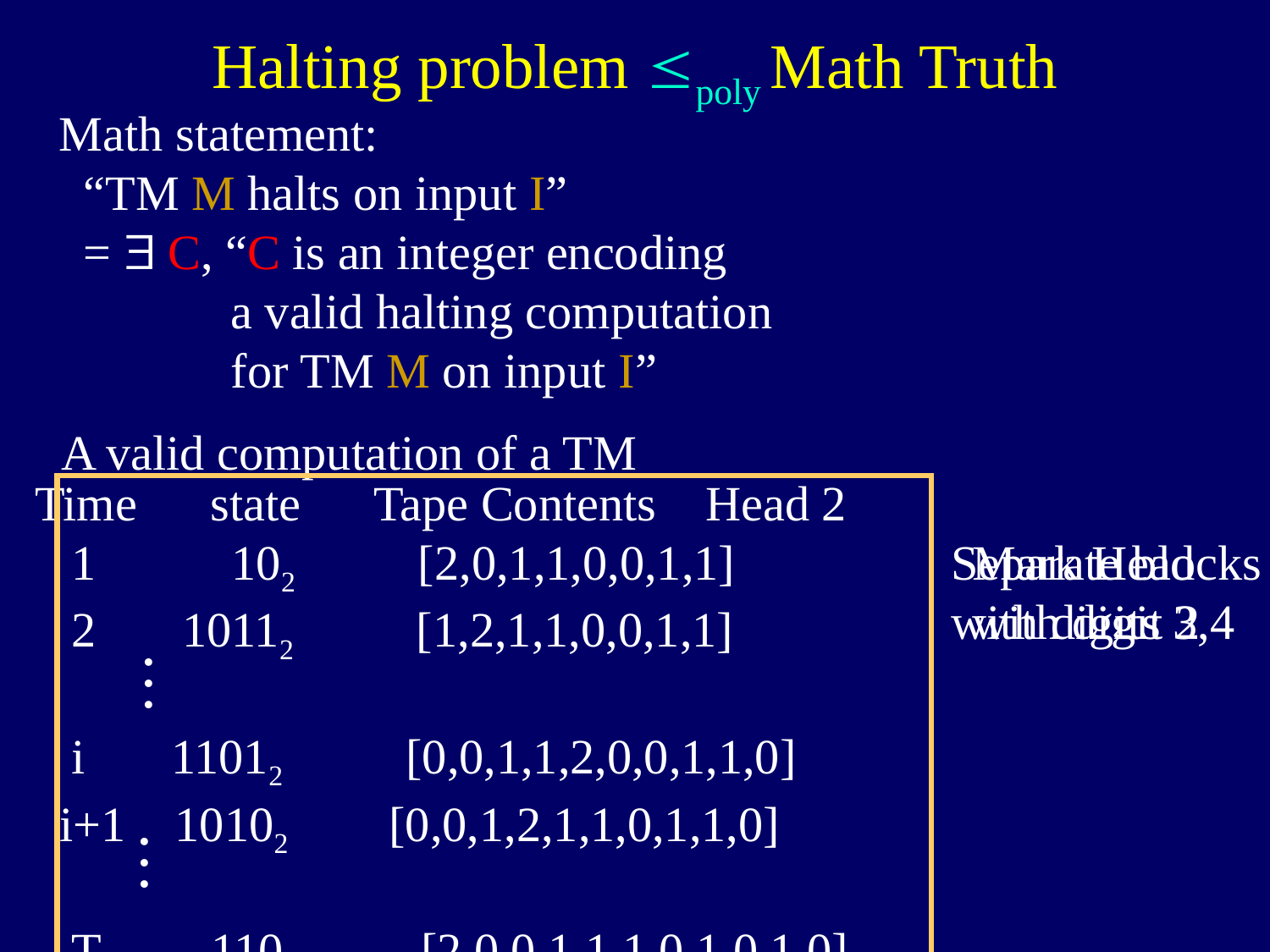

Halting problem ≤poly Math Truth
Math statement:
  “TM M halts on input I”
  = ∃ C, “C is an integer encoding
              a valid halting computation
              for TM M on input I”

A valid computation of a TM
Time      state      Tape Contents    Head 2
   1           102          [2,0,1,1,0,0,1,1]
   2       10112          [1,2,1,1,0,0,1,1]

   i       11012          [0,0,1,1,2,0,0,1,1,0]
  i+1    10102              [0,0,1,2,1,1,0,1,1,0]

   T         1102          [2,0,0,1,1,1,0,1,0,1,0]

Separate blocks
with digits 3,4
Mark Head
with digit 2
…
…